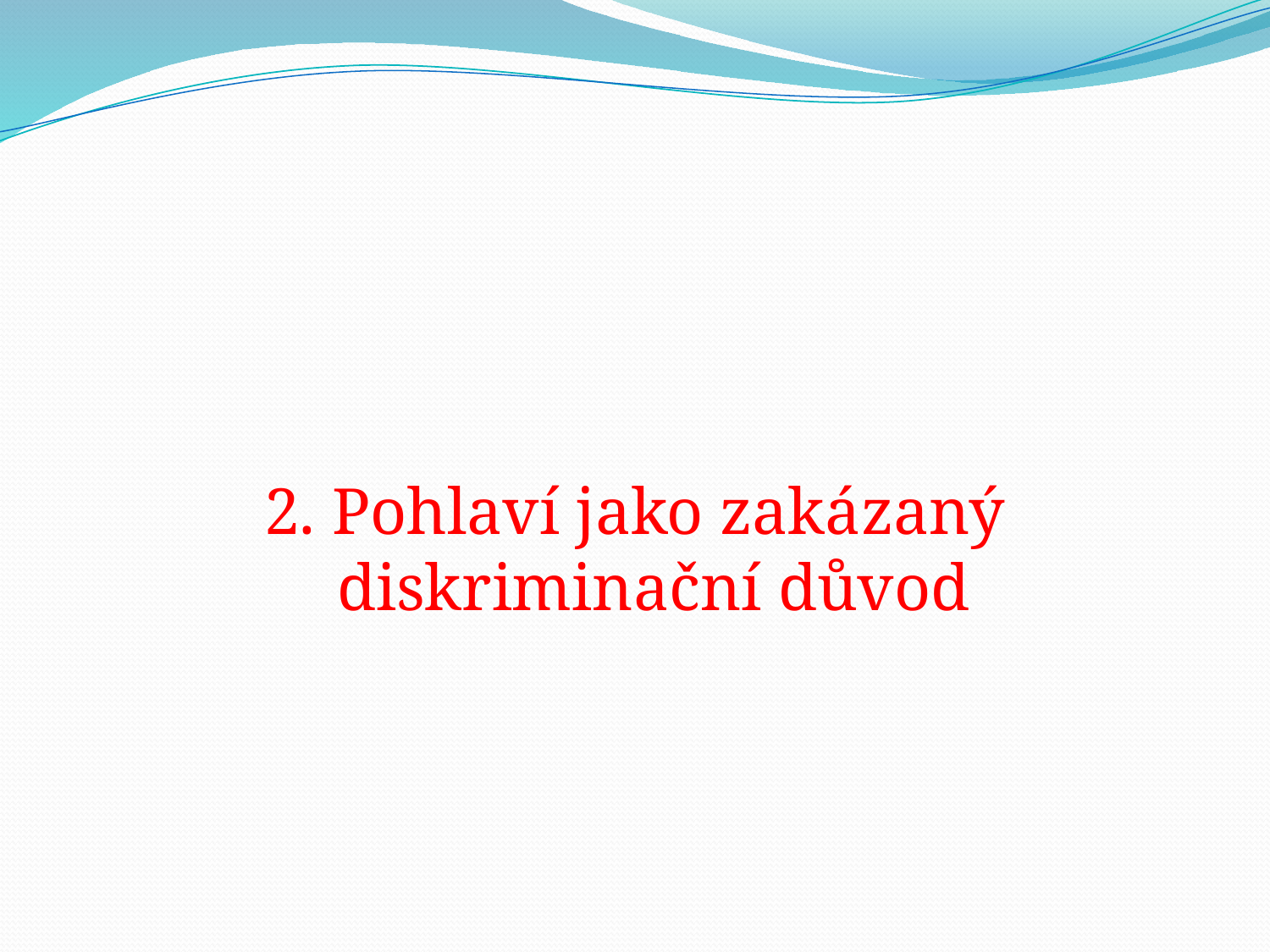

#

2. Pohlaví jako zakázaný diskriminační důvod